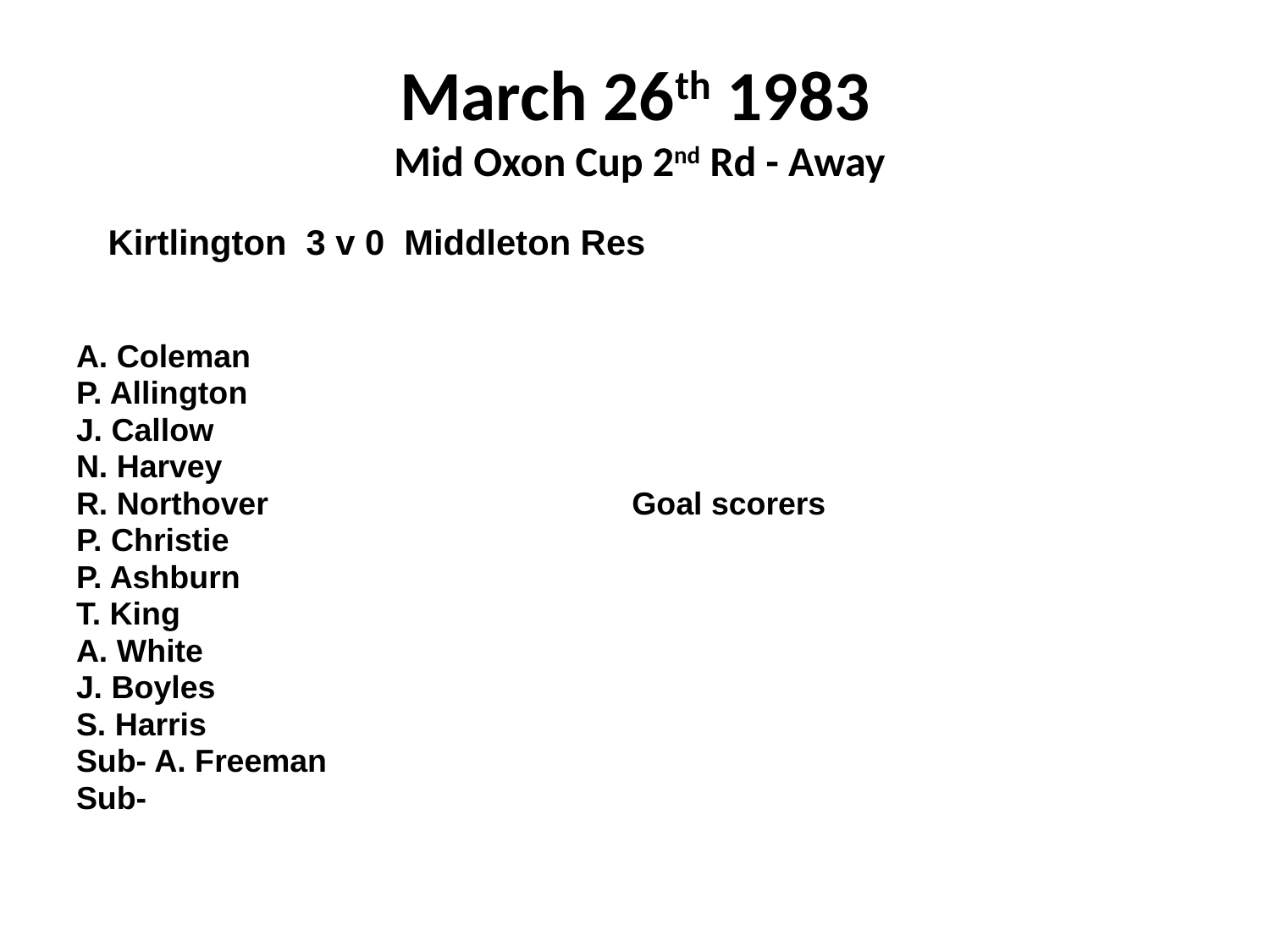

# March 26th 1983 Mid Oxon Cup 2nd Rd - Away
   Kirtlington  3 v 0  Middleton Res

A. Coleman
P. Allington
J. Callow
N. Harvey
R. Northover			Goal scorers
P. Christie
P. Ashburn
T. King
A. White
J. Boyles
S. Harris
Sub- A. Freeman
Sub-